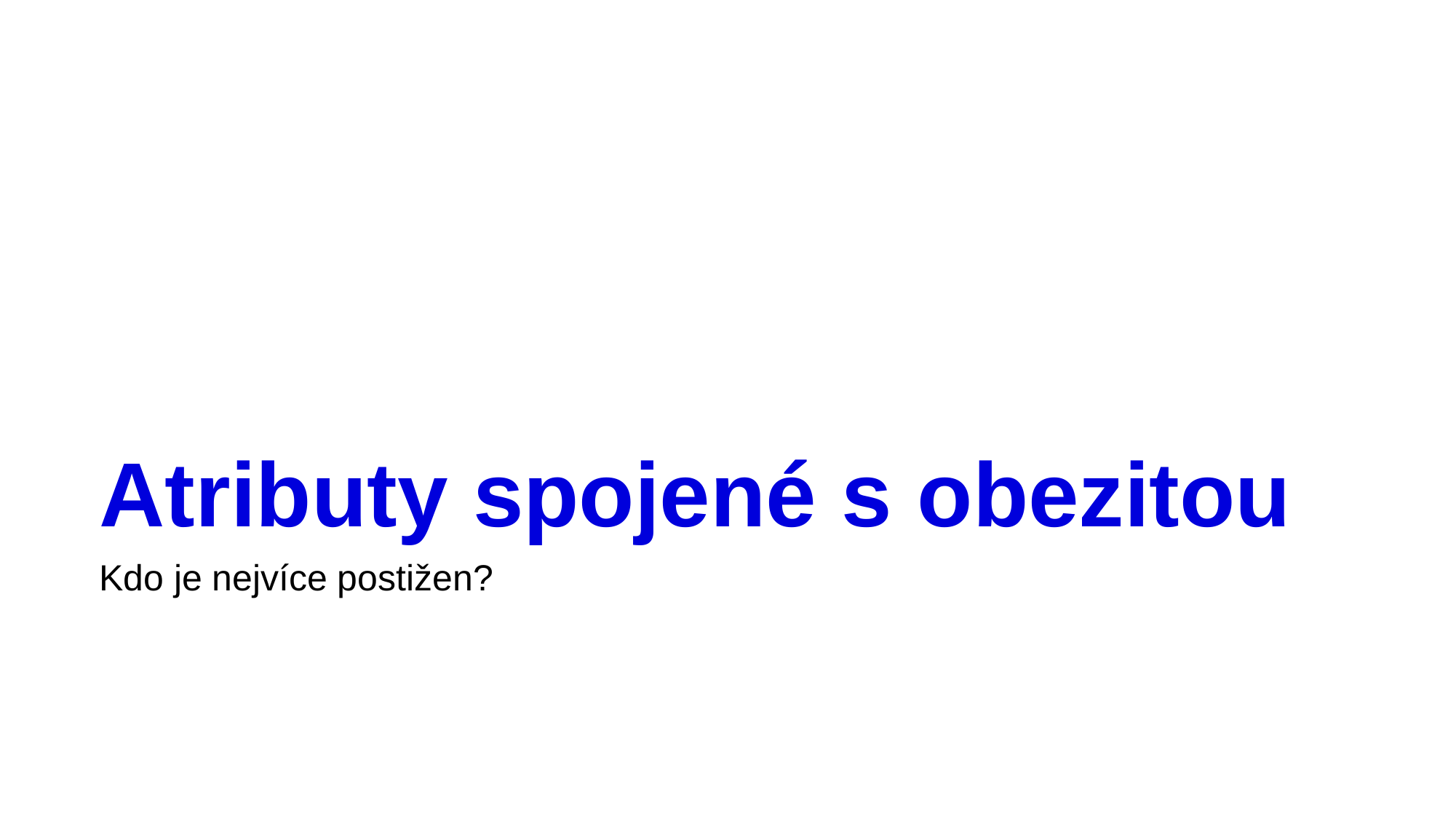

# Atributy spojené s obezitou
Kdo je nejvíce postižen?